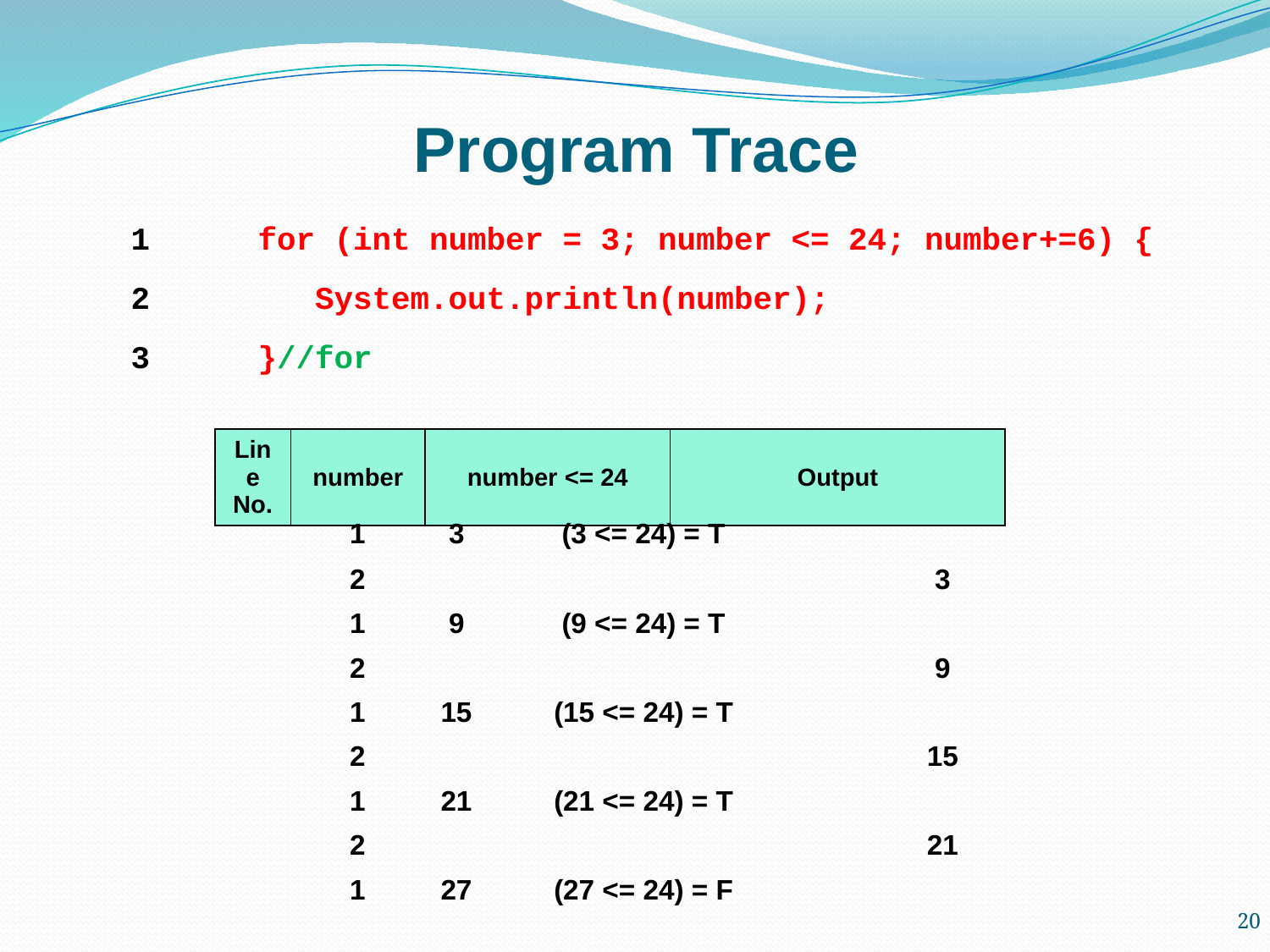

# Program Trace
1	for (int number = 3; number <= 24; number+=6) {
2	   System.out.println(number);
3 	}//for
| Line No. | number | number <= 24 | Output |
| --- | --- | --- | --- |
	1	3	(3 <= 24) = T
	2			3
	1	9	(9 <= 24) = T
	2			9
	1	15	(15 <= 24) = T
	2			15
	1	21	(21 <= 24) = T
	2			21
	1	27	(27 <= 24) = F
20